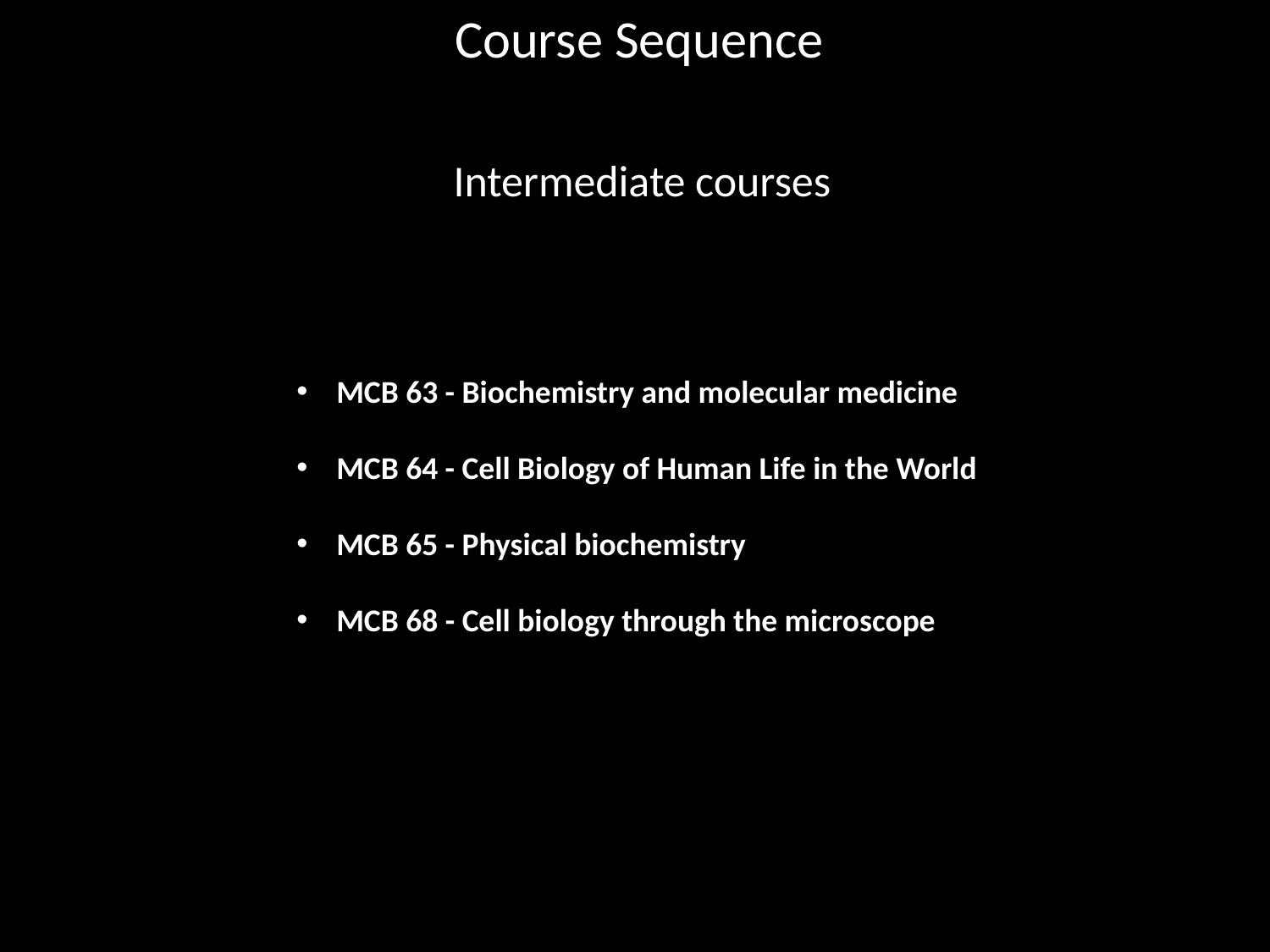

Course Sequence
Intermediate courses
MCB 63 - Biochemistry and molecular medicine

MCB 64 - Cell Biology of Human Life in the World

MCB 65 - Physical biochemistry

MCB 68 - Cell biology through the microscope